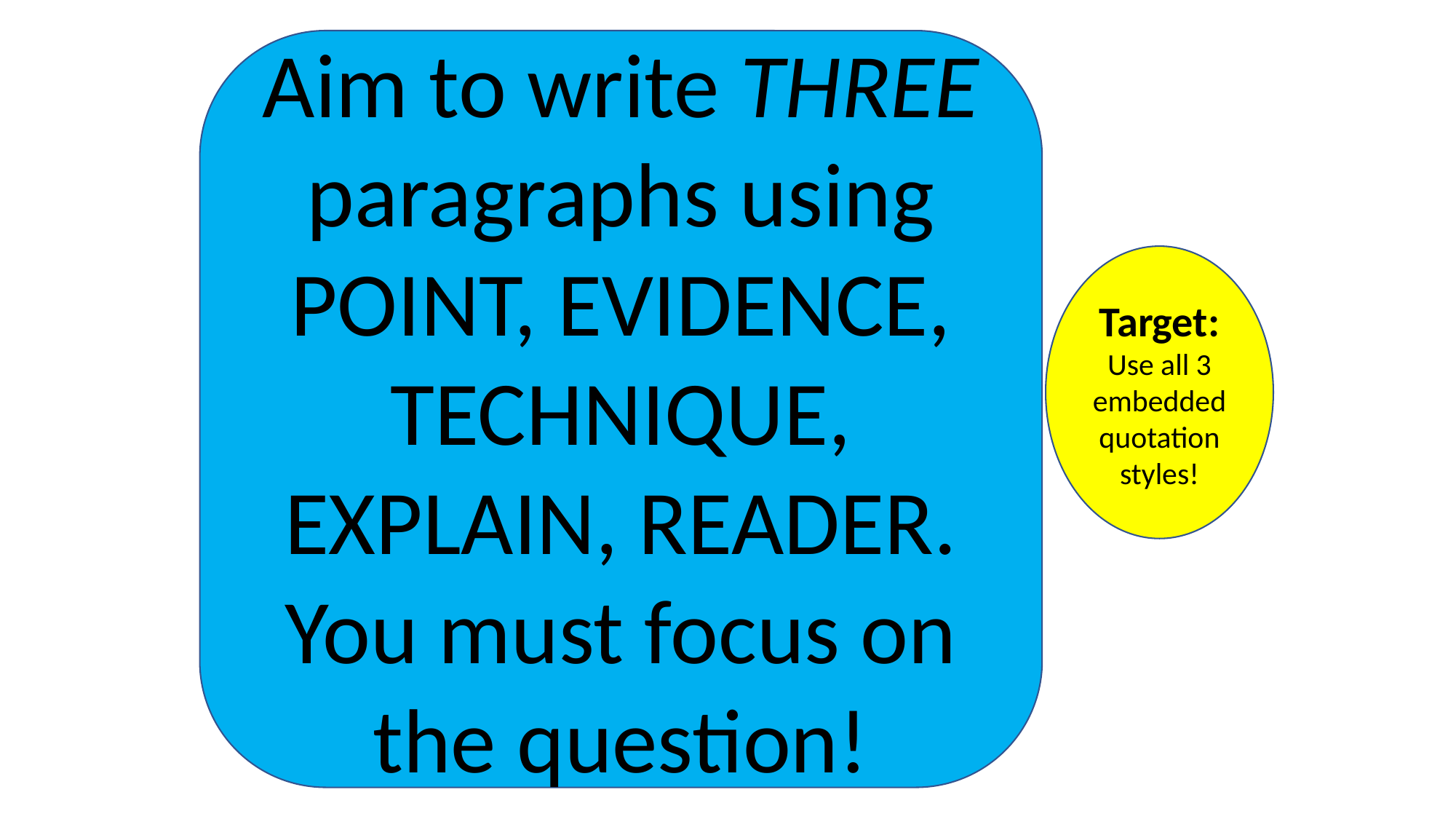

Aim to write THREE paragraphs using POINT, EVIDENCE, TECHNIQUE, EXPLAIN, READER. You must focus on the question!
Target: Use all 3 embedded quotation styles!